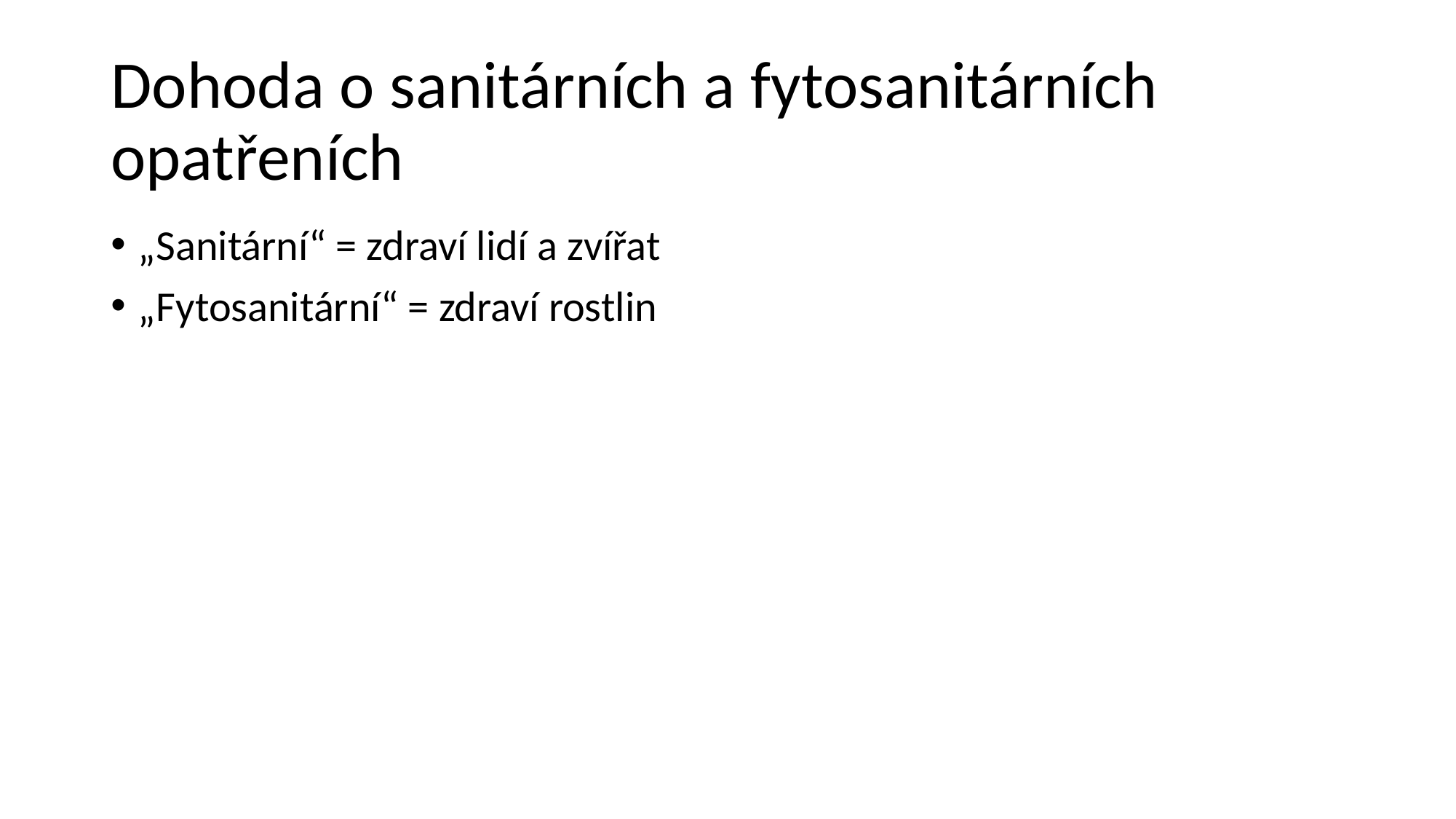

# Dohoda o sanitárních a fytosanitárních opatřeních
„Sanitární“ = zdraví lidí a zvířat
„Fytosanitární“ = zdraví rostlin